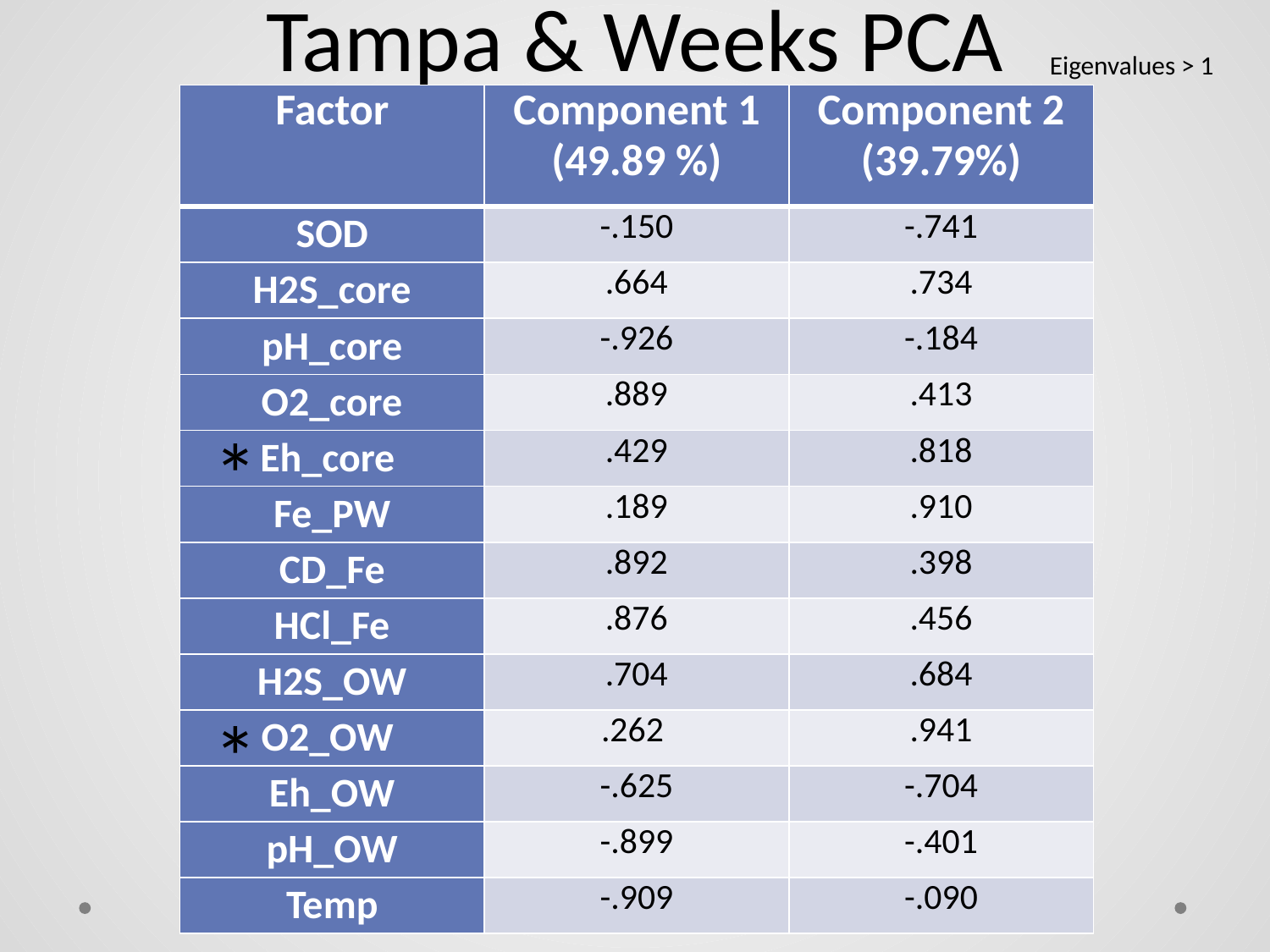

# Tampa & Weeks PCA
Eigenvalues > 1
| Factor | Component 1 (49.89 %) | Component 2 (39.79%) |
| --- | --- | --- |
| SOD | -.150 | -.741 |
| H2S\_core | .664 | .734 |
| pH\_core | -.926 | -.184 |
| O2\_core | .889 | .413 |
| Eh\_core | .429 | .818 |
| Fe\_PW | .189 | .910 |
| CD\_Fe | .892 | .398 |
| HCl\_Fe | .876 | .456 |
| H2S\_OW | .704 | .684 |
| O2\_OW | .262 | .941 |
| Eh\_OW | -.625 | -.704 |
| pH\_OW | -.899 | -.401 |
| Temp | -.909 | -.090 |
*
*